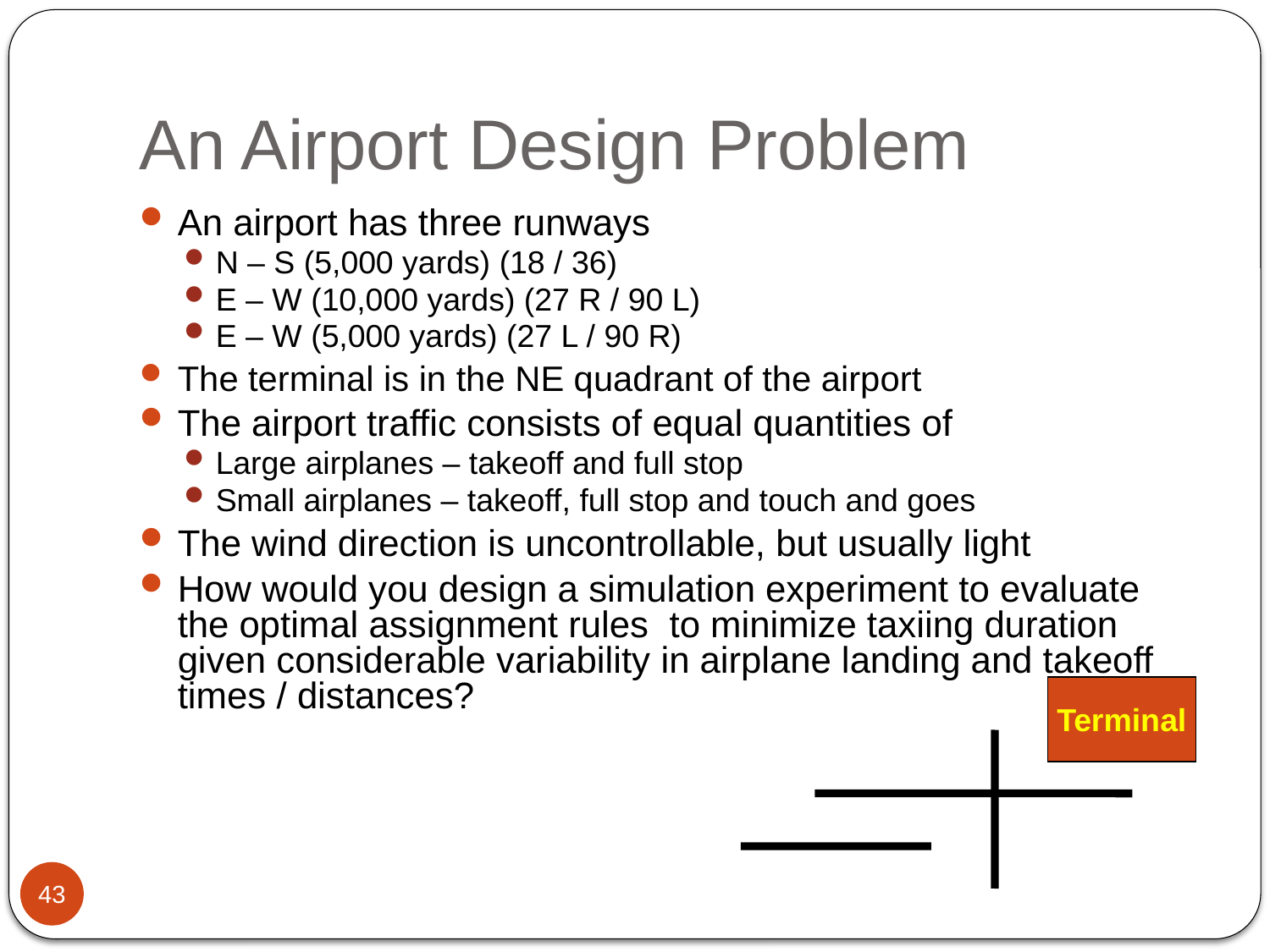

# An Airport Design Problem
An airport has three runways
N – S (5,000 yards) (18 / 36)
E – W (10,000 yards) (27 R / 90 L)
E – W (5,000 yards) (27 L / 90 R)
The terminal is in the NE quadrant of the airport
The airport traffic consists of equal quantities of
Large airplanes – takeoff and full stop
Small airplanes – takeoff, full stop and touch and goes
The wind direction is uncontrollable, but usually light
How would you design a simulation experiment to evaluate the optimal assignment rules  to minimize taxiing duration given considerable variability in airplane landing and takeoff times / distances?
Terminal

43